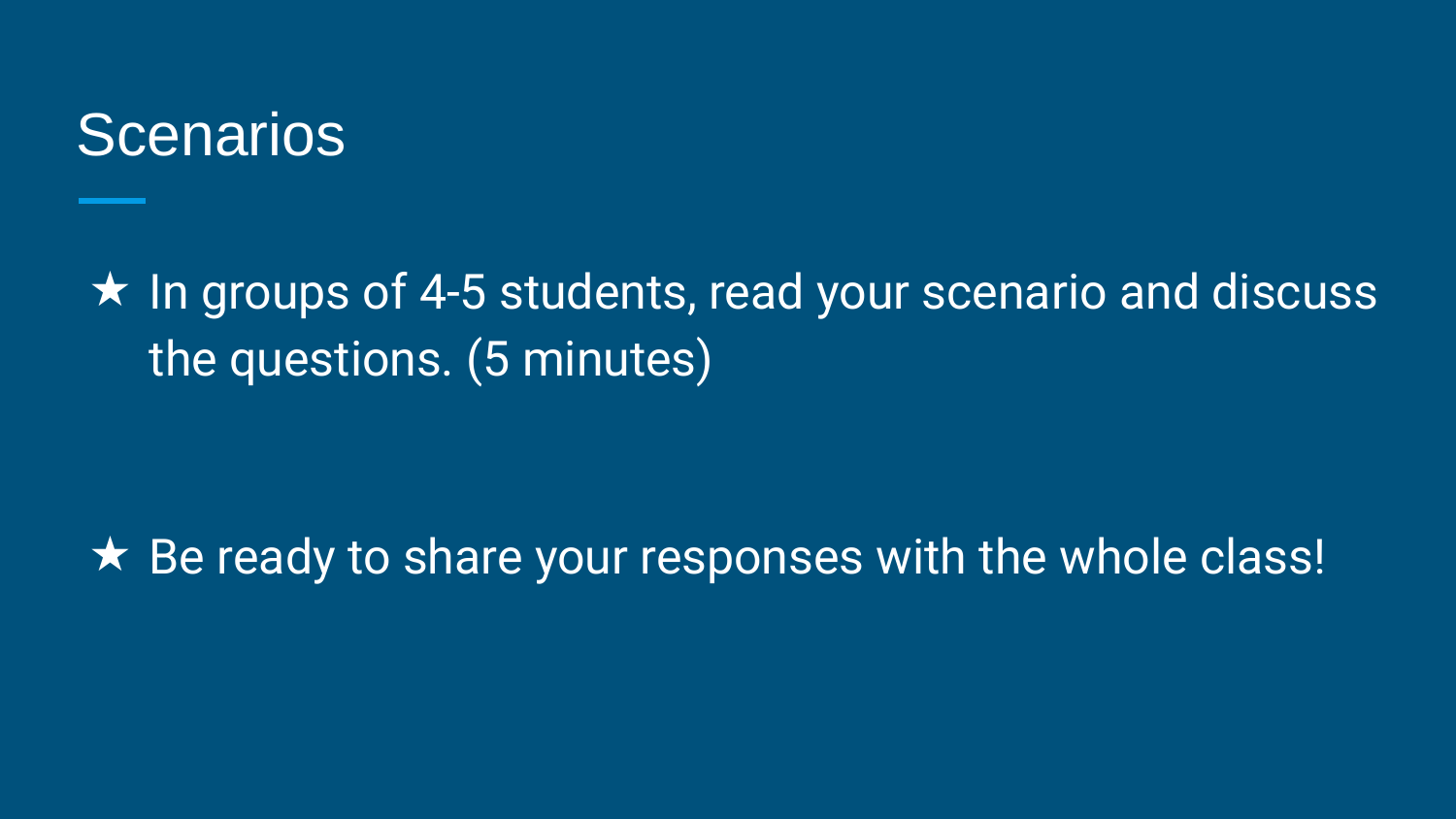

# Scenarios
In groups of 4-5 students, read your scenario and discuss the questions. (5 minutes)

Be ready to share your responses with the whole class!